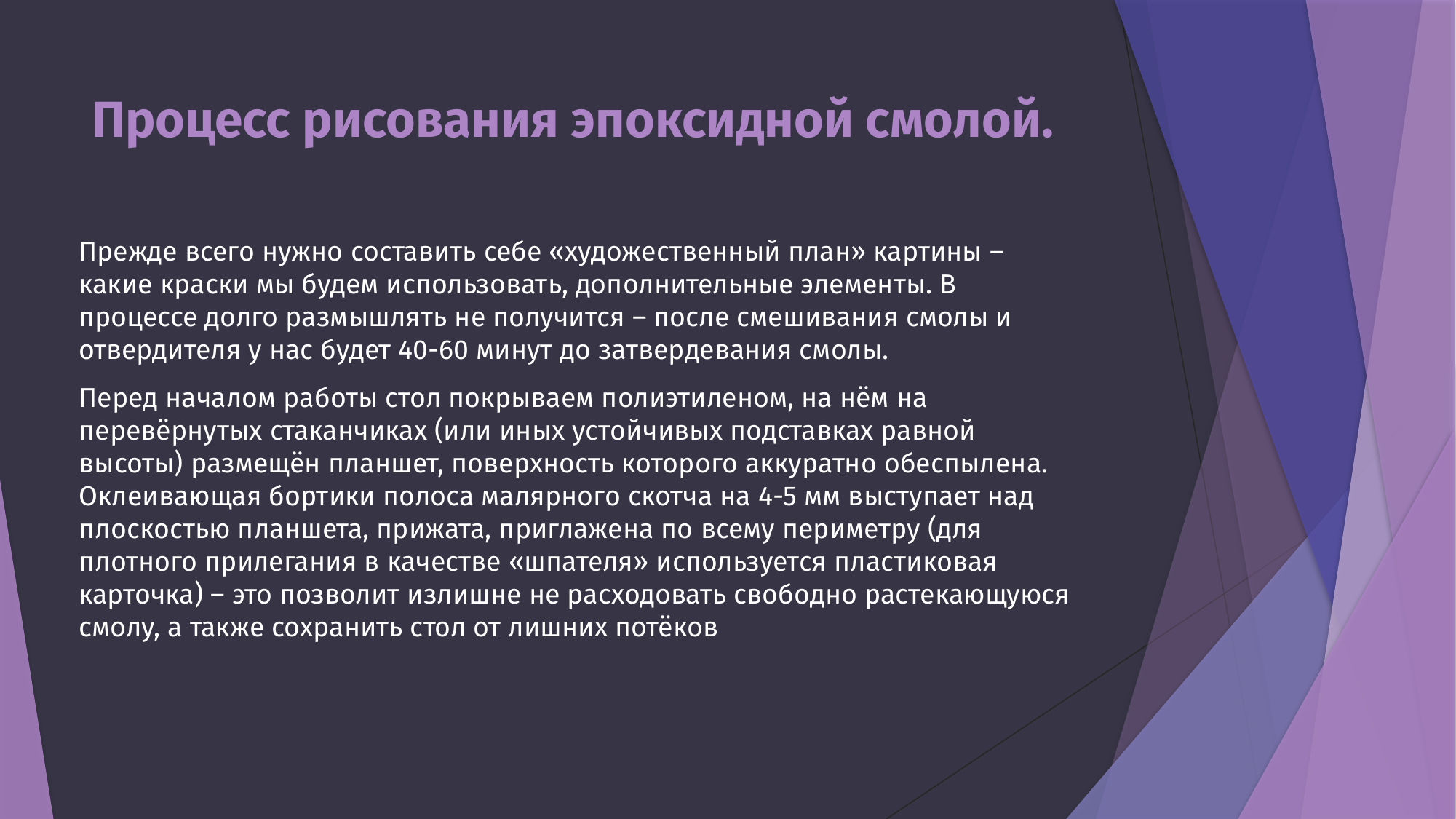

# Процесс рисования эпоксидной смолой.
Прежде всего нужно составить себе «художественный план» картины – какие краски мы будем использовать, дополнительные элементы. В процессе долго размышлять не получится – после смешивания смолы и отвердителя у нас будет 40-60 минут до затвердевания смолы.
Перед началом работы стол покрываем полиэтиленом, на нём на перевёрнутых стаканчиках (или иных устойчивых подставках равной высоты) размещён планшет, поверхность которого аккуратно обеспылена. Оклеивающая бортики полоса малярного скотча на 4-5 мм выступает над плоскостью планшета, прижата, приглажена по всему периметру (для плотного прилегания в качестве «шпателя» используется пластиковая карточка) – это позволит излишне не расходовать свободно растекающуюся смолу, а также сохранить стол от лишних потёков